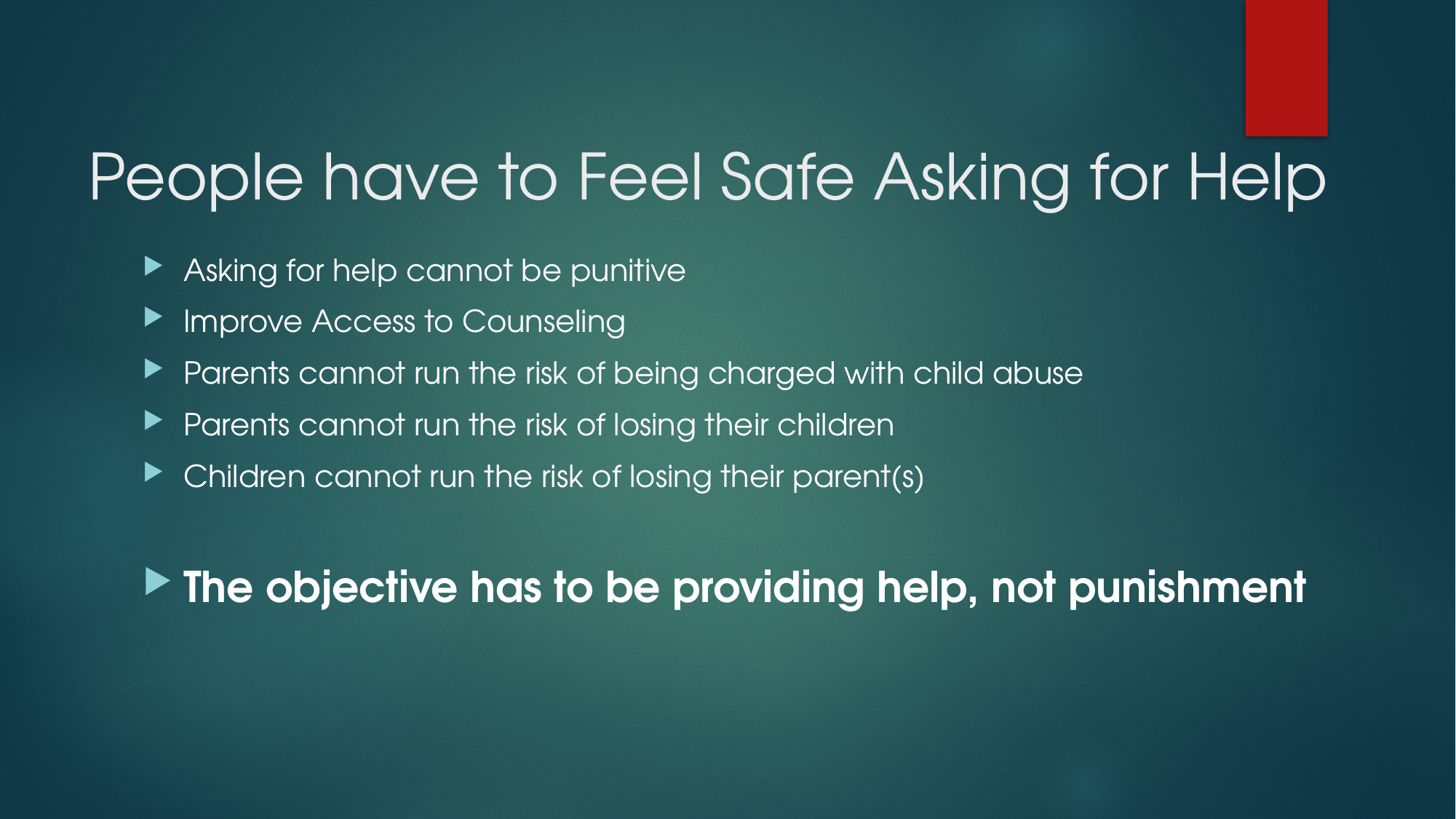

# People have to Feel Safe Asking for Help
Asking for help cannot be punitive
Improve Access to Counseling
Parents cannot run the risk of being charged with child abuse
Parents cannot run the risk of losing their children
Children cannot run the risk of losing their parent(s)

The objective has to be providing help, not punishment